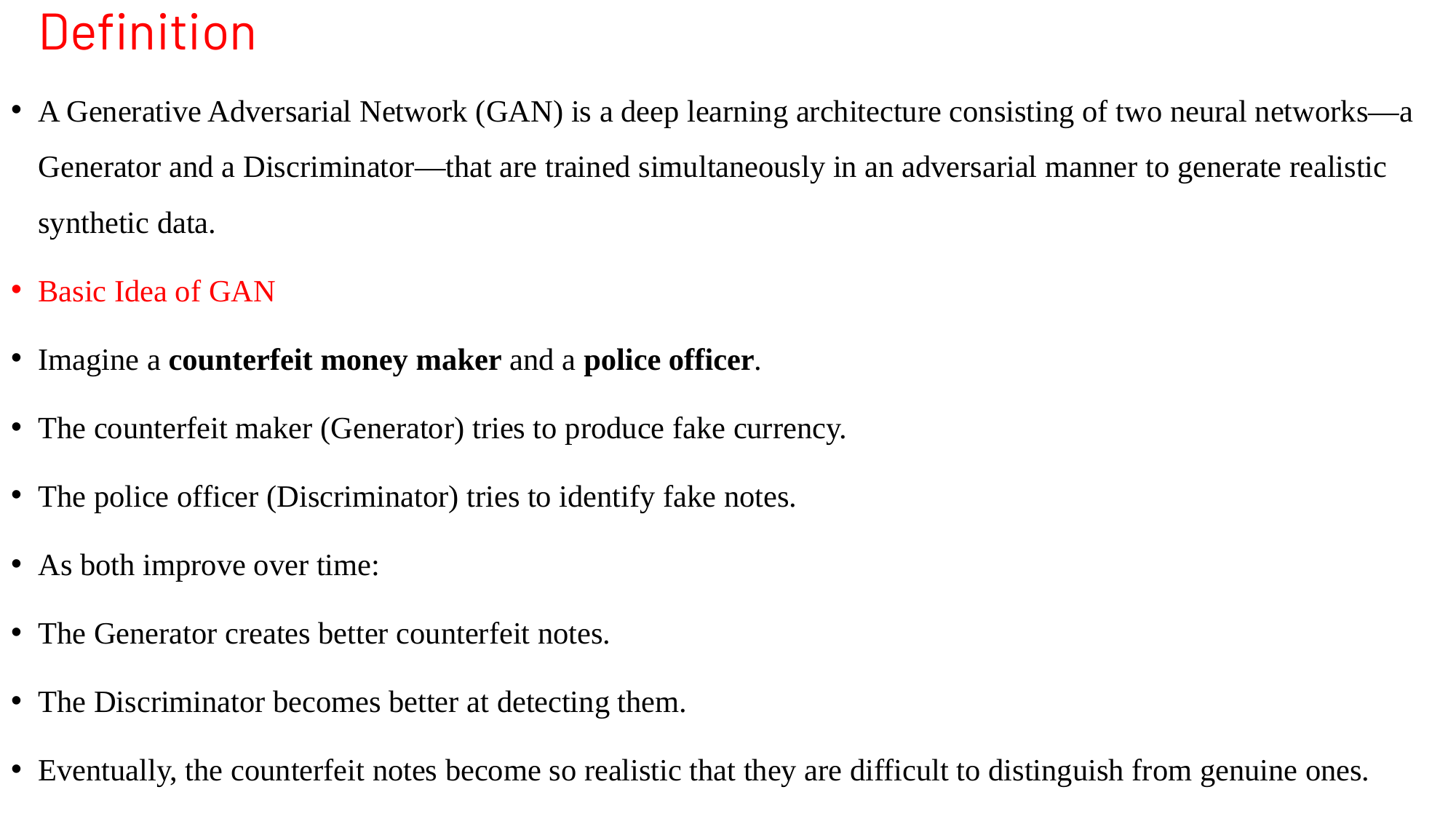

# Definition
A Generative Adversarial Network (GAN) is a deep learning architecture consisting of two neural networks—a Generator and a Discriminator—that are trained simultaneously in an adversarial manner to generate realistic synthetic data.
Basic Idea of GAN
Imagine a counterfeit money maker and a police officer.
The counterfeit maker (Generator) tries to produce fake currency.
The police officer (Discriminator) tries to identify fake notes.
As both improve over time:
The Generator creates better counterfeit notes.
The Discriminator becomes better at detecting them.
Eventually, the counterfeit notes become so realistic that they are difficult to distinguish from genuine ones.